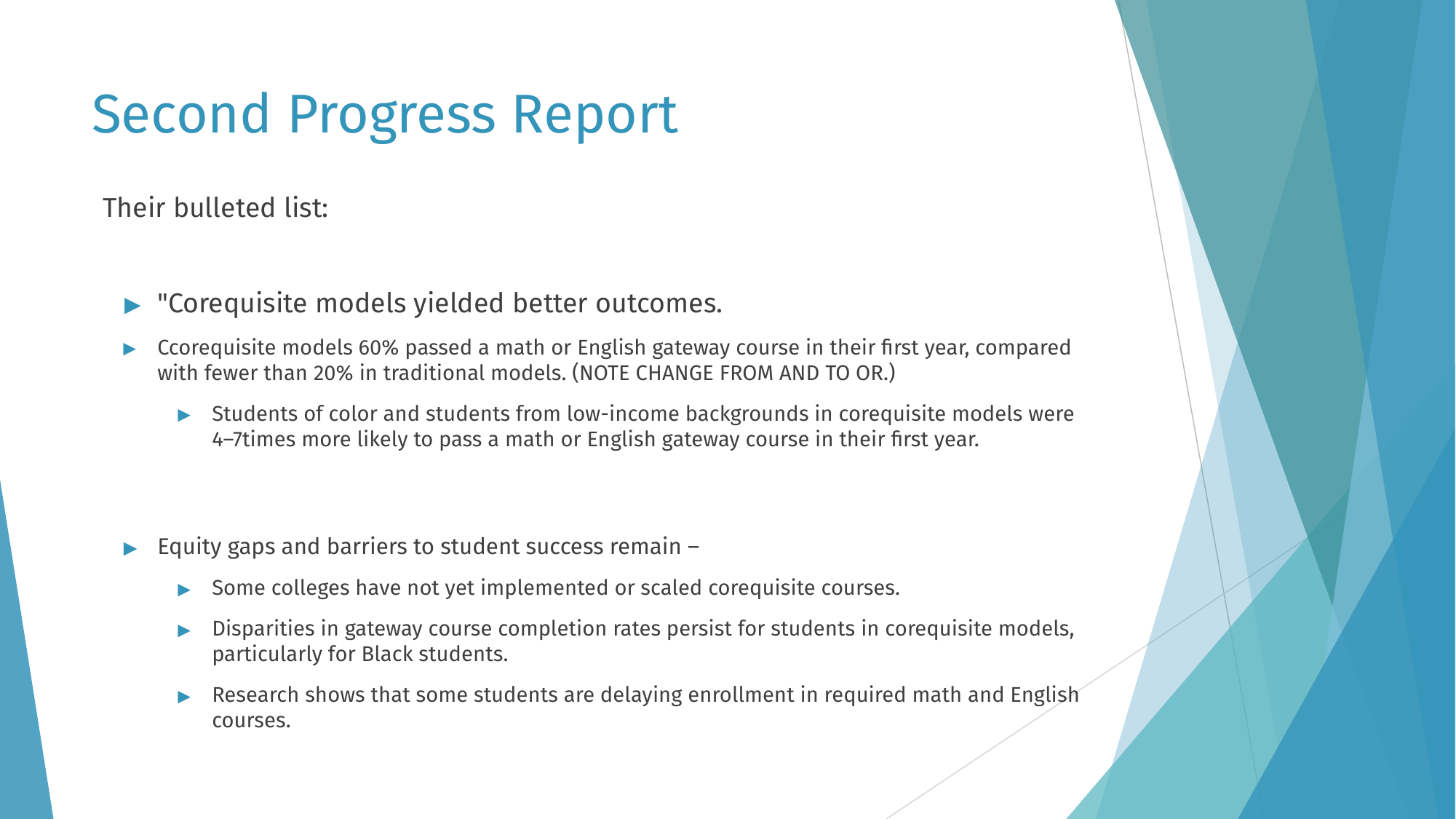

# Second Progress Report
Their bulleted list:

"Corequisite models yielded better outcomes.
Ccorequisite models 60% passed a math or English gateway course in their first year, compared with fewer than 20% in traditional models. (NOTE CHANGE FROM AND TO OR.)
Students of color and students from low-income backgrounds in corequisite models were 4–7times more likely to pass a math or English gateway course in their first year.

Equity gaps and barriers to student success remain –
Some colleges have not yet implemented or scaled corequisite courses.
Disparities in gateway course completion rates persist for students in corequisite models, particularly for Black students.
Research shows that some students are delaying enrollment in required math and English courses.